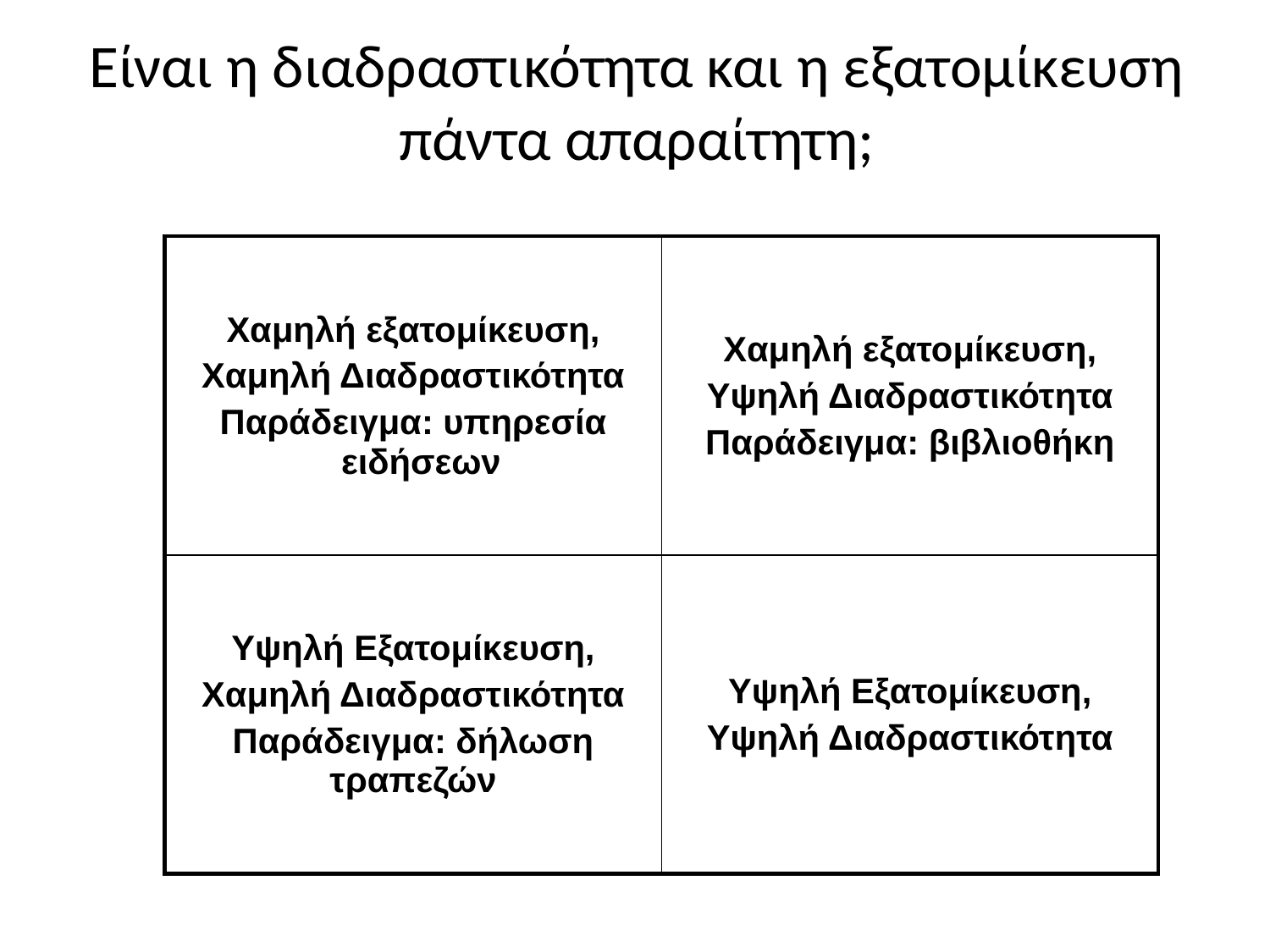

# Είναι η διαδραστικότητα και η εξατομίκευση πάντα απαραίτητη;
| Χαμηλή εξατομίκευση, Χαμηλή Διαδραστικότητα Παράδειγμα: υπηρεσία ειδήσεων | Χαμηλή εξατομίκευση, Υψηλή Διαδραστικότητα Παράδειγμα: βιβλιοθήκη |
| --- | --- |
| Υψηλή Εξατομίκευση, Χαμηλή Διαδραστικότητα Παράδειγμα: δήλωση τραπεζών | Υψηλή Εξατομίκευση, Υψηλή Διαδραστικότητα |